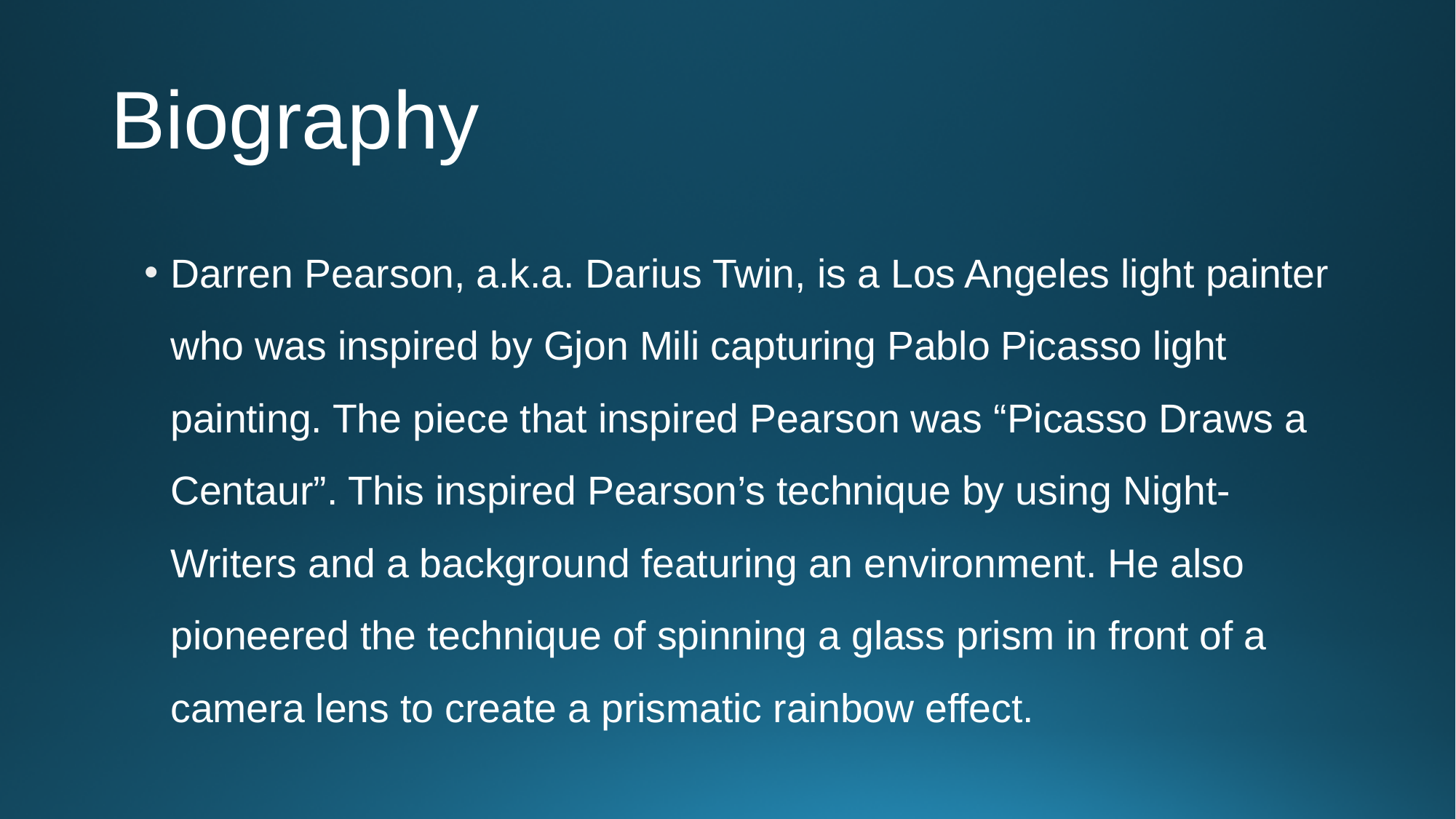

# Biography
Darren Pearson, a.k.a. Darius Twin, is a Los Angeles light painter who was inspired by Gjon Mili capturing Pablo Picasso light painting. The piece that inspired Pearson was “Picasso Draws a Centaur”. This inspired Pearson’s technique by using Night-Writers and a background featuring an environment. He also pioneered the technique of spinning a glass prism in front of a camera lens to create a prismatic rainbow effect.